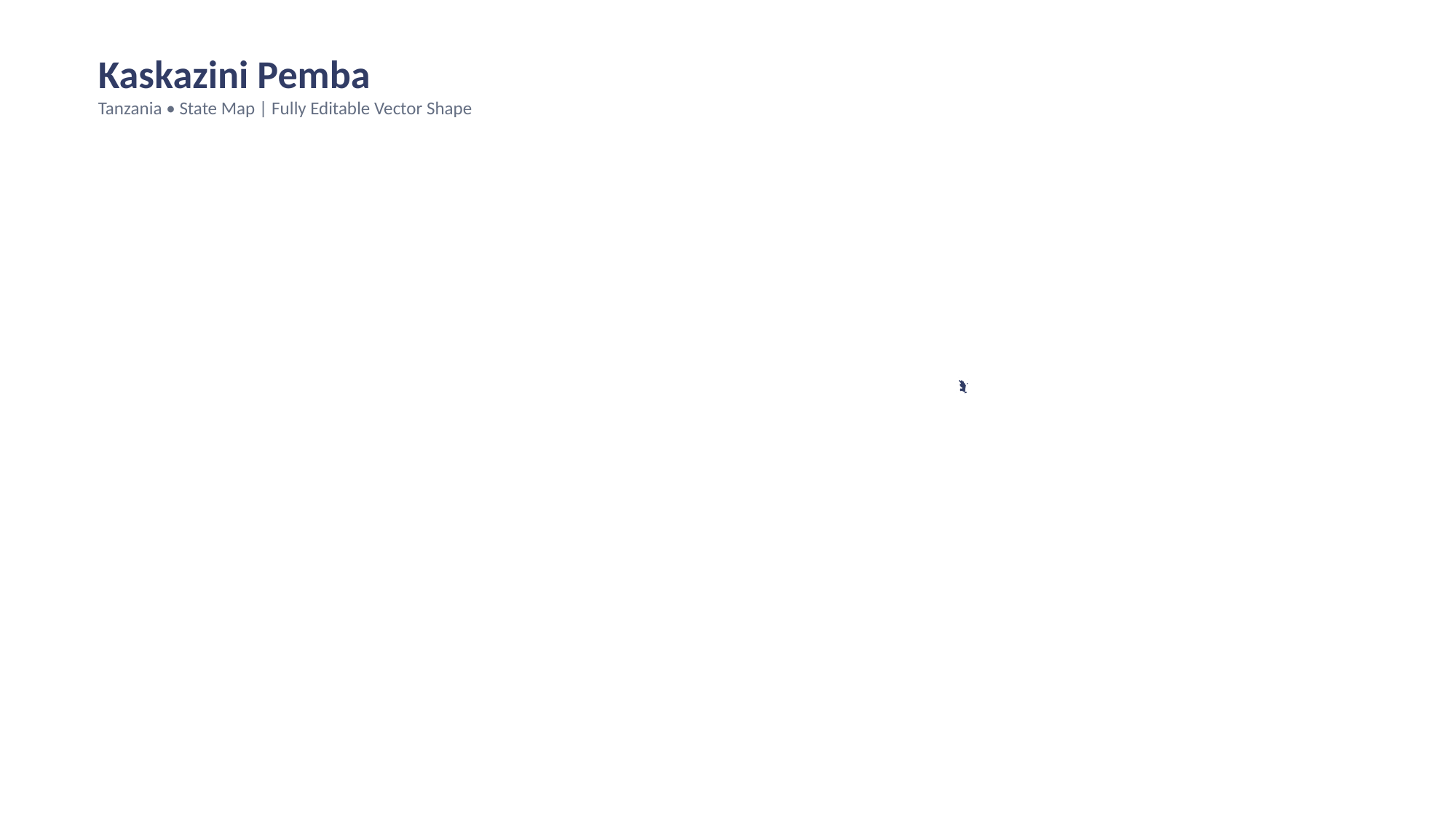

Kaskazini Pemba
Tanzania • State Map | Fully Editable Vector Shape